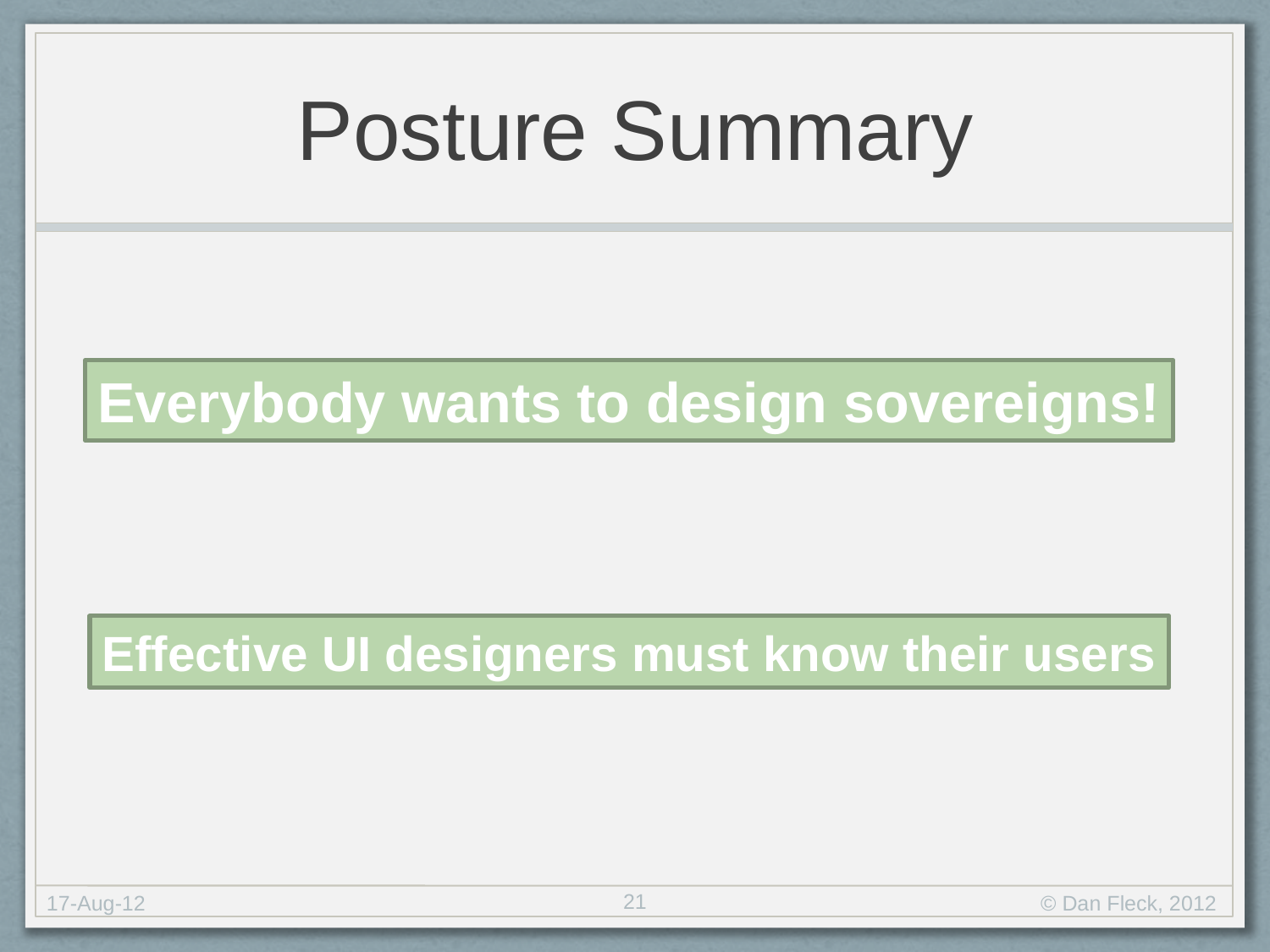

# Posture Summary
Everybody wants to design sovereigns!
Effective UI designers must know their users
21
17-Aug-12
© Dan Fleck, 2012